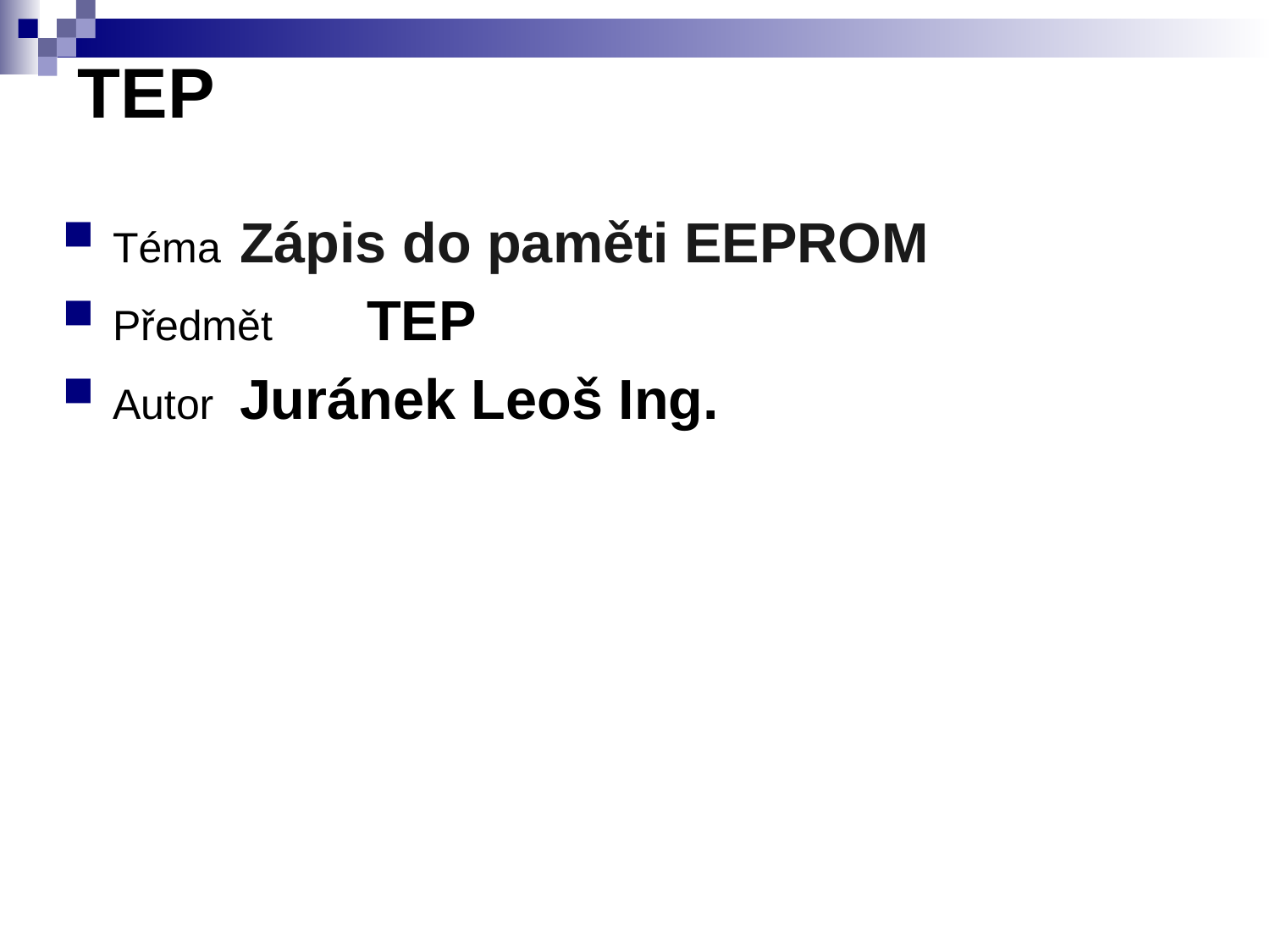

# TEP
Téma	Zápis do paměti EEPROM
Předmět 	TEP
Autor	Juránek Leoš Ing.